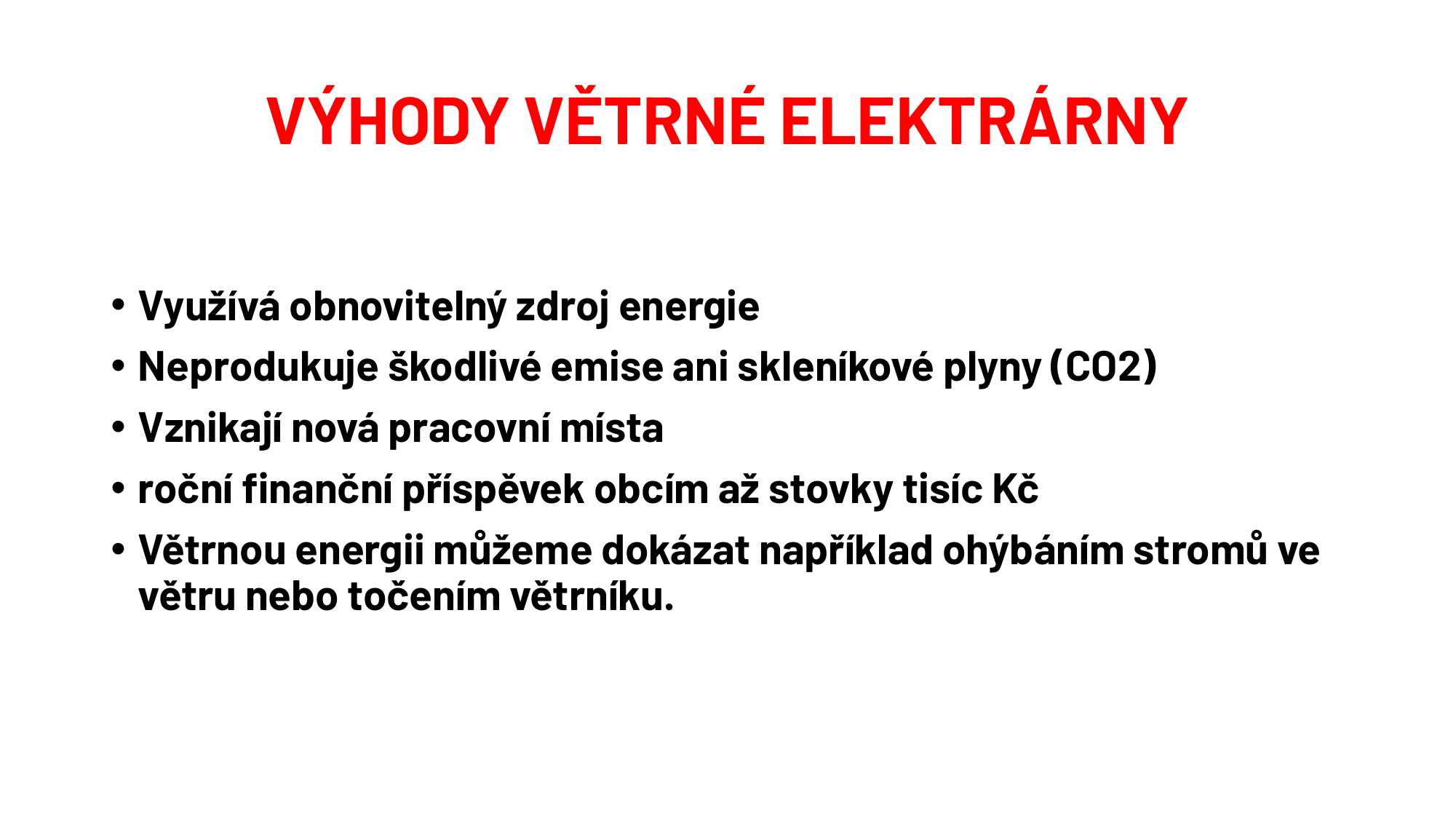

# VÝHODY VĚTRNÉ ELEKTRÁRNY
Využívá obnovitelný zdroj energie
Neprodukuje škodlivé emise ani skleníkové plyny (CO2)
Vznikají nová pracovní místa
roční finanční příspěvek obcím až stovky tisíc Kč
Větrnou energii můžeme dokázat například ohýbáním stromů ve větru nebo točením větrníku.